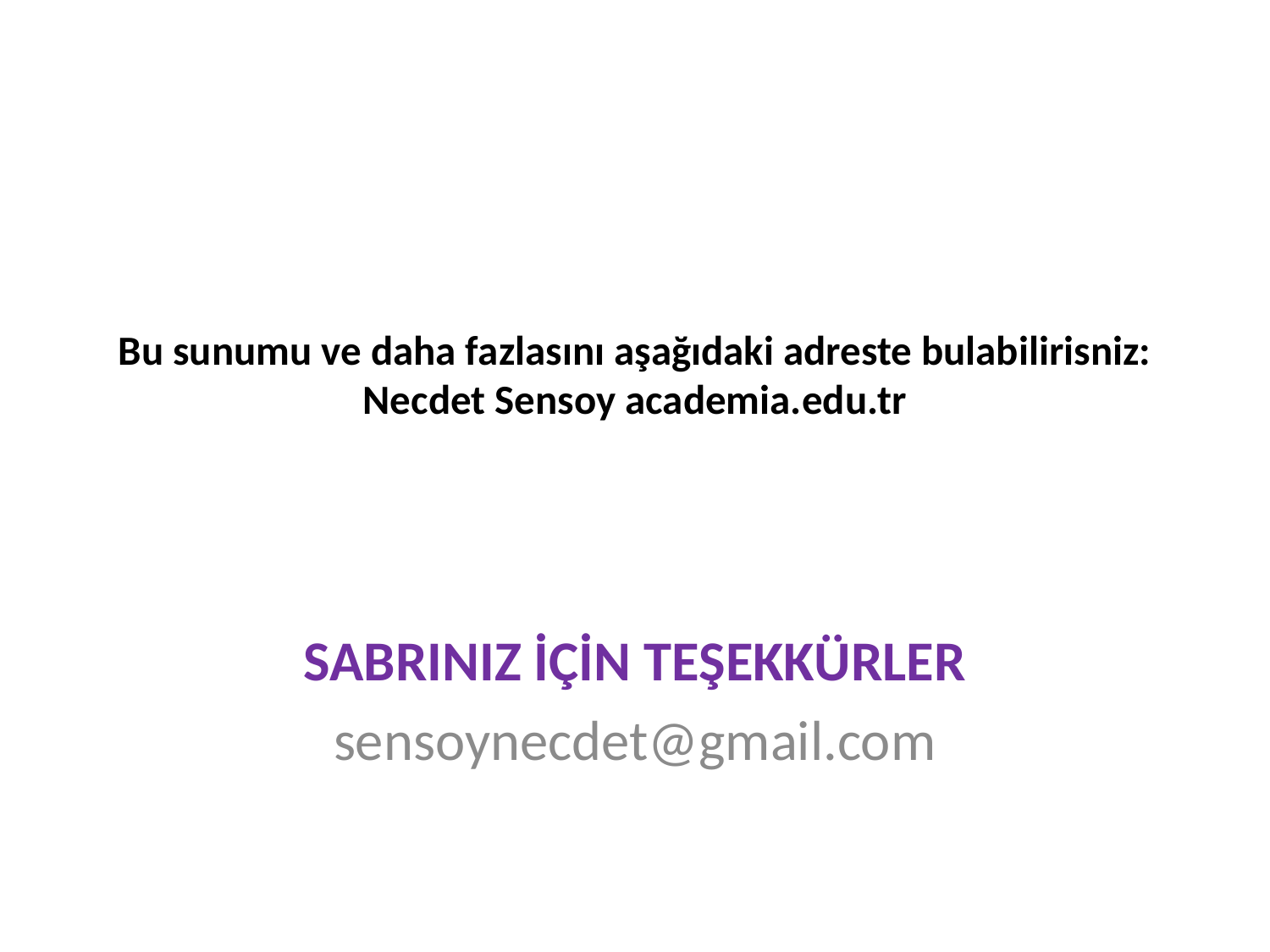

# Bu sunumu ve daha fazlasını aşağıdaki adreste bulabilirisniz: Necdet Sensoy academia.edu.tr

SABRINIZ İÇİN TEŞEKKÜRLER
sensoynecdet@gmail.com